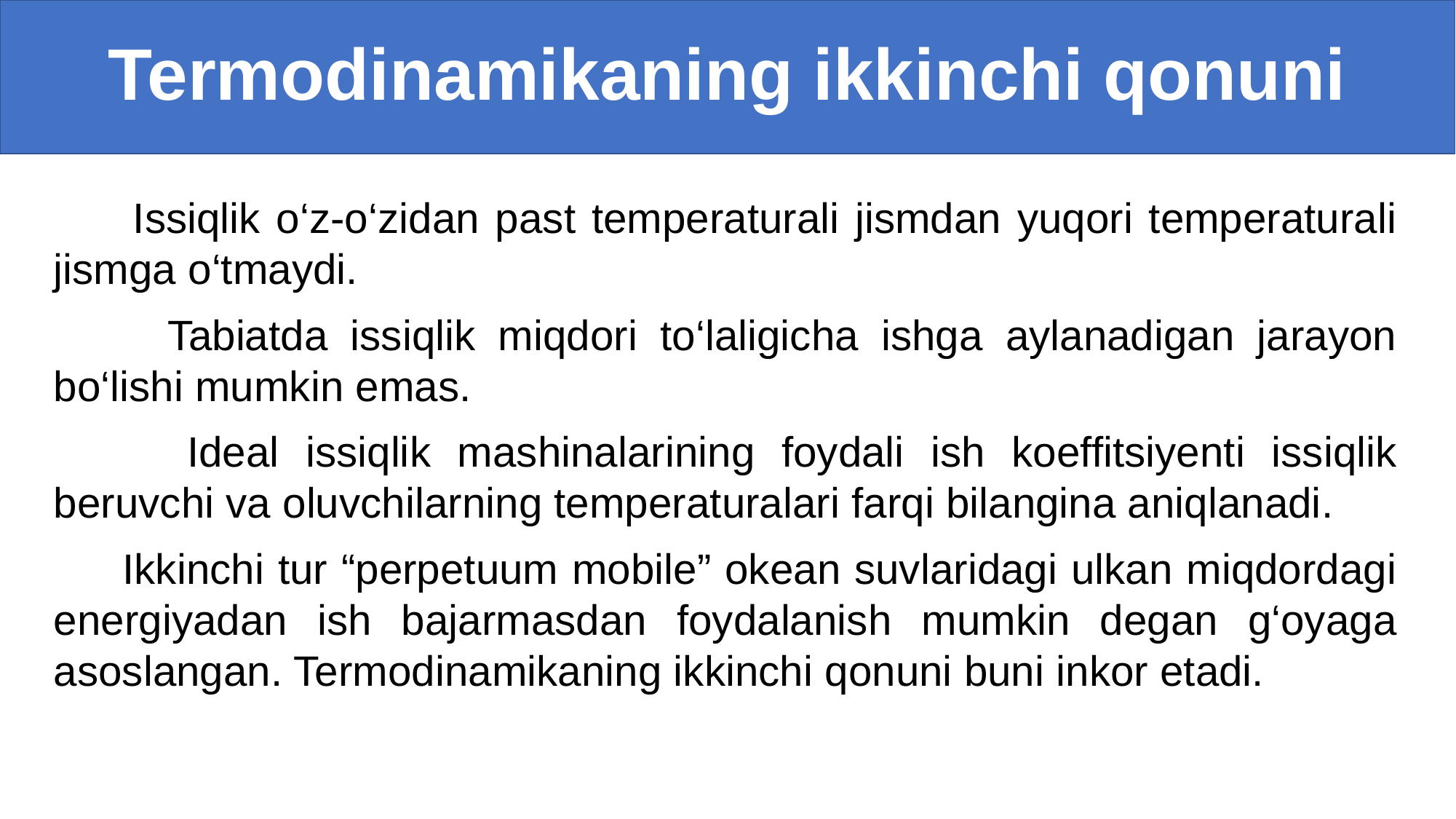

# Termodinamikaning ikkinchi qonuni
     Issiqlik o‘z-o‘zidan past temperaturali jismdan yuqori temperaturali jismga o‘tmaydi.
     Tabiatda issiqlik miqdori to‘laligicha ishga aylanadigan jarayon bo‘lishi mumkin emas.
     Ideal issiqlik mashinalarining foydali ish koeffitsiyenti issiqlik beruvchi va oluvchilarning temperaturalari farqi bilangina aniqlanadi.
     Ikkinchi tur “perpetuum mobile” okean suvlaridagi ulkan miqdordagi energiyadan ish bajarmasdan foydalanish mumkin degan g‘oyaga asoslangan. Termodinamikaning ikkinchi qonuni buni inkor etadi.